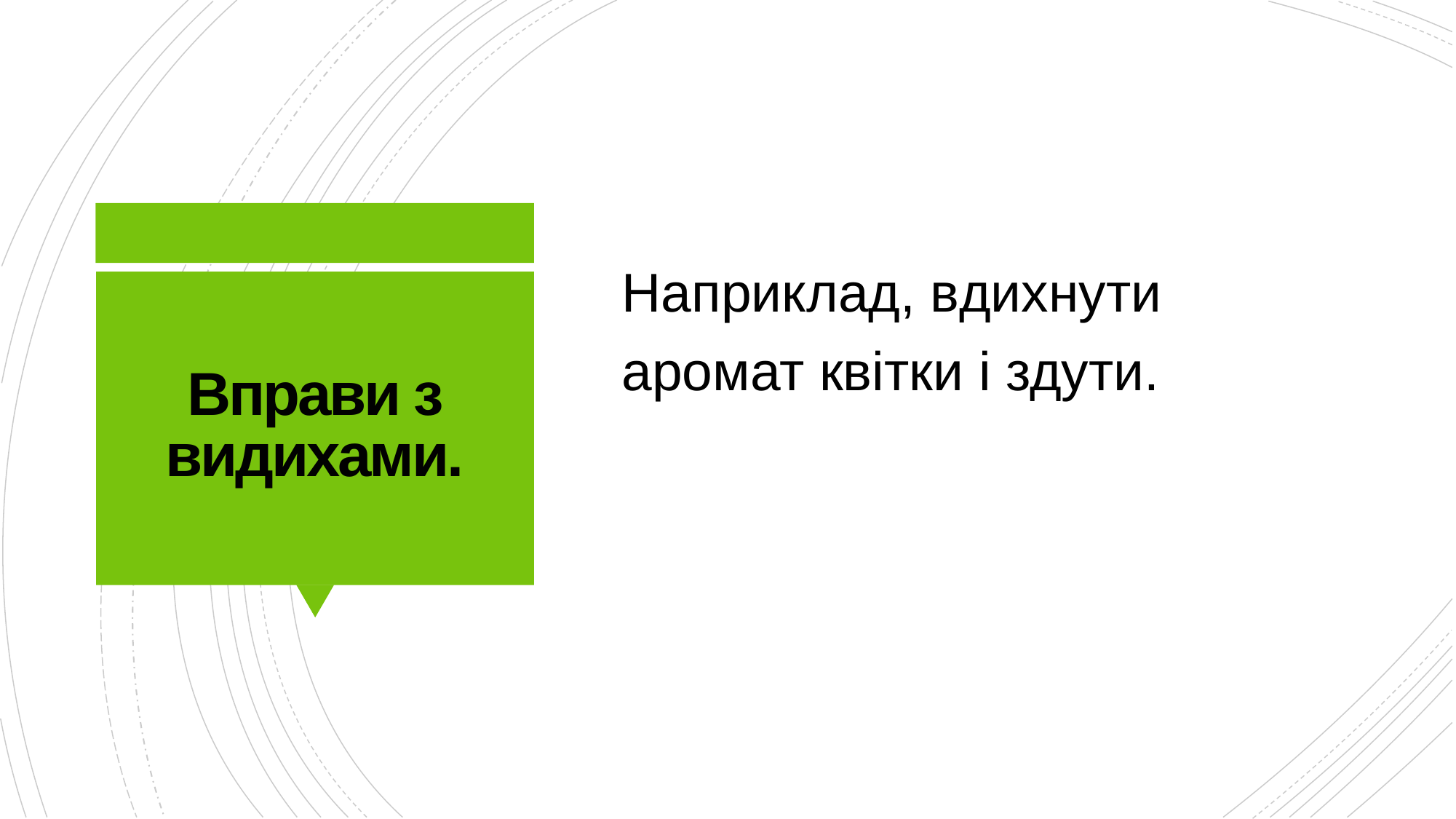

Наприклад, вдихнути аромат квітки і здути.

# Вправи з видихами.